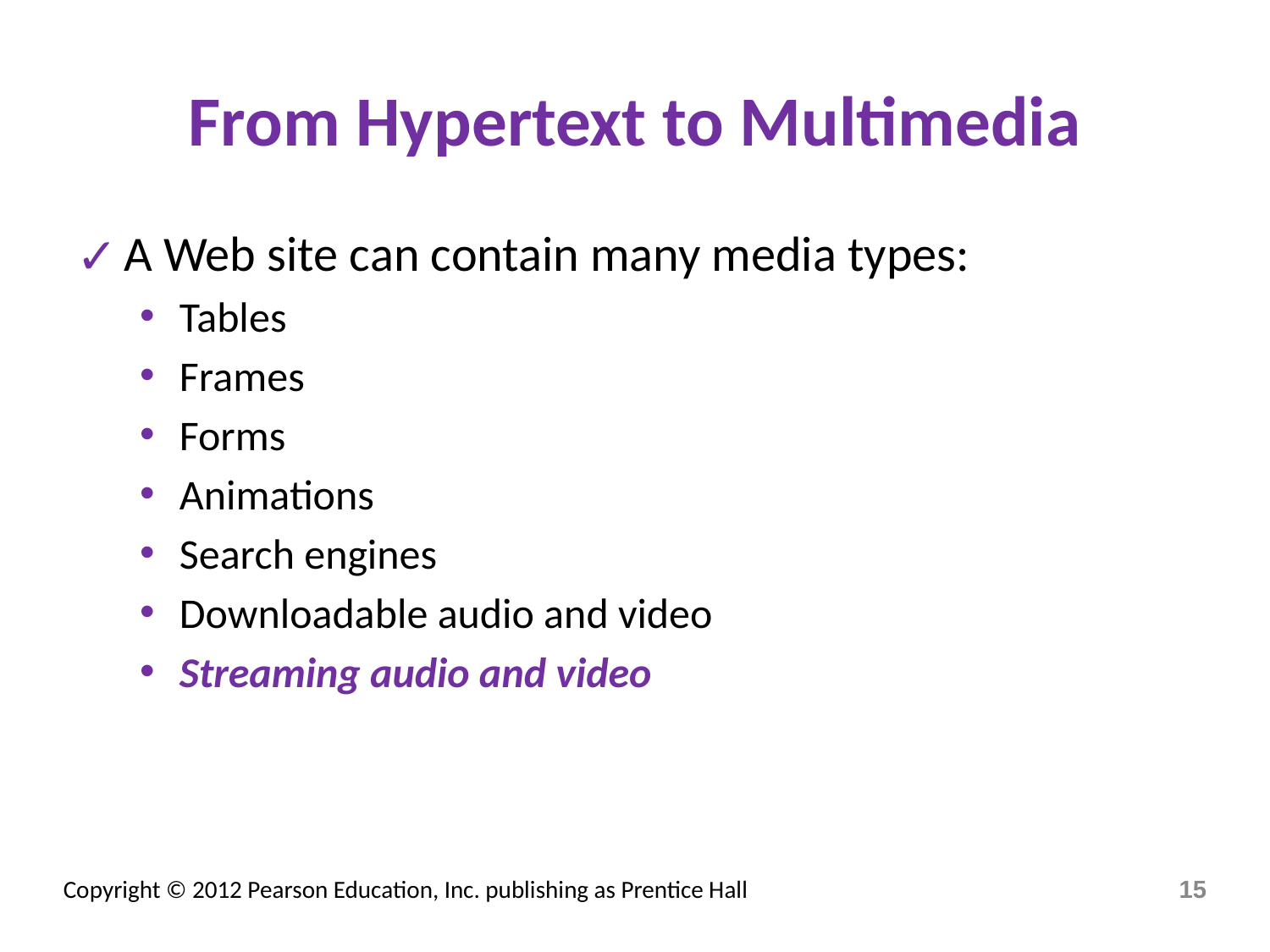

# From Hypertext to Multimedia
A Web site can contain many media types:
Tables
Frames
Forms
Animations
Search engines
Downloadable audio and video
Streaming audio and video

15